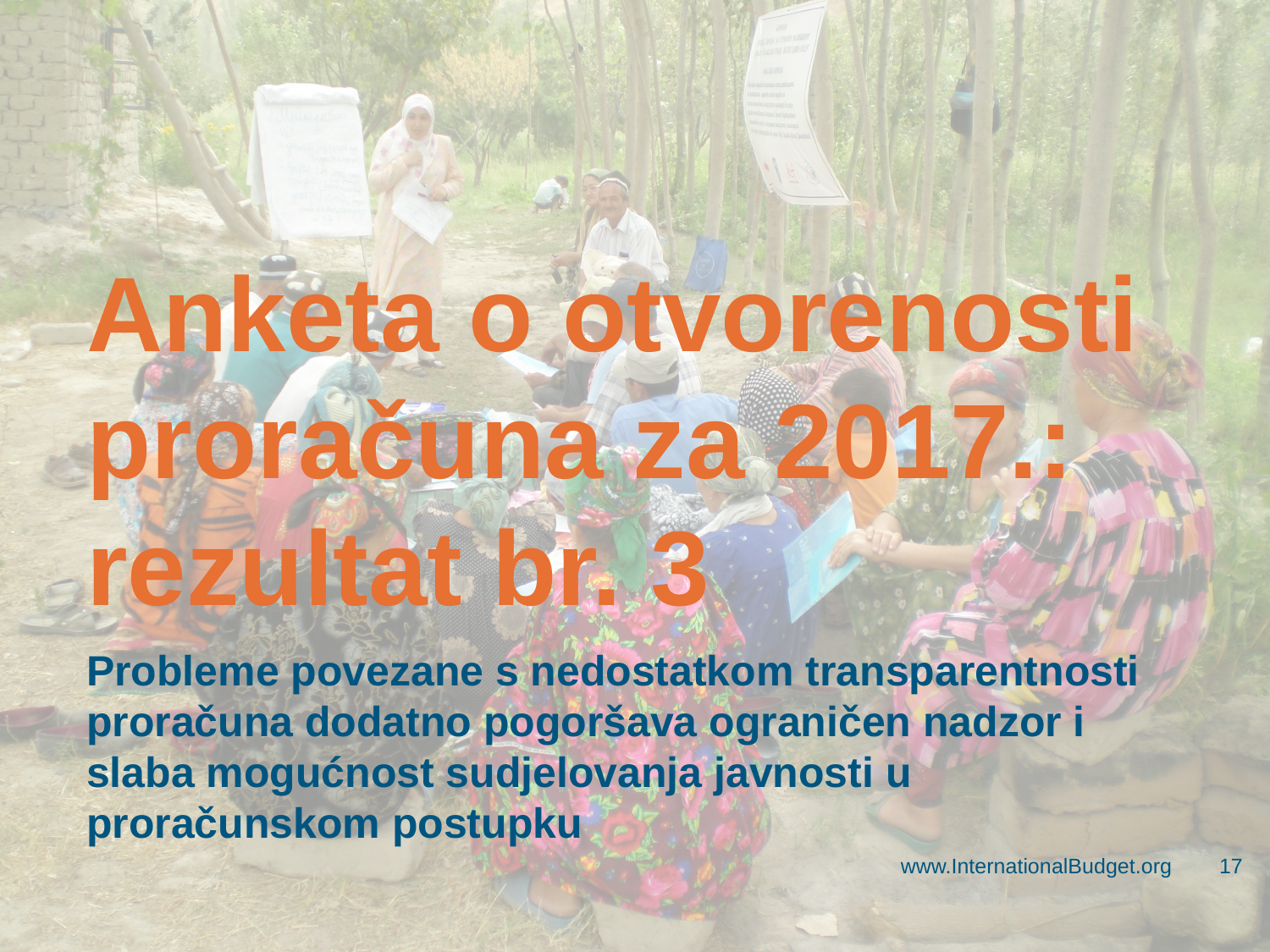

# Anketa o otvorenosti proračuna za 2017.: rezultat br. 3
Probleme povezane s nedostatkom transparentnosti proračuna dodatno pogoršava ograničen nadzor i slaba mogućnost sudjelovanja javnosti u proračunskom postupku
www.InternationalBudget.org
17